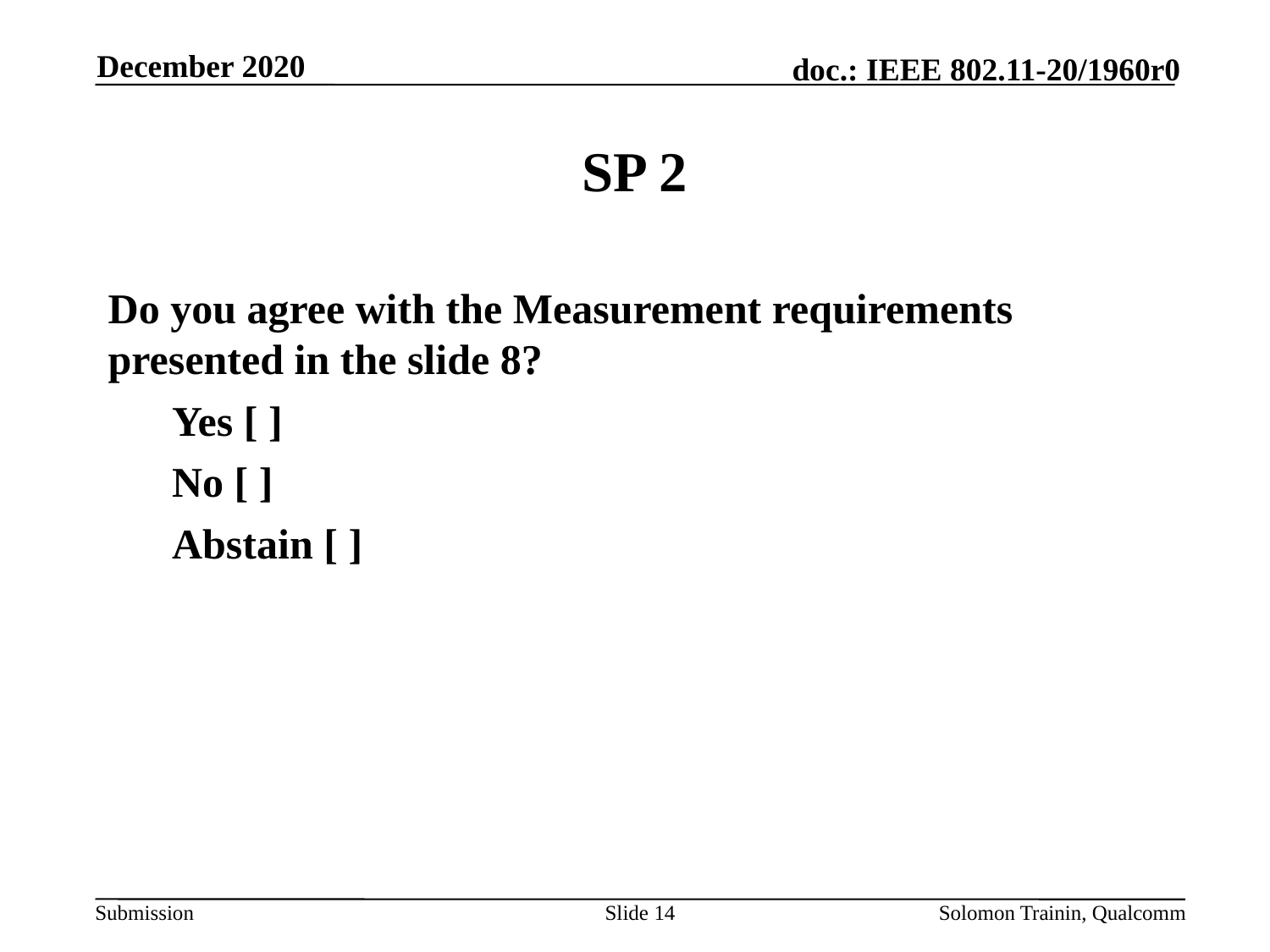

December 2020
# SP 2
Do you agree with the Measurement requirements presented in the slide 8?
Yes [ ]
No [ ]
Abstain [ ]

Slide 14
Solomon Trainin, Qualcomm